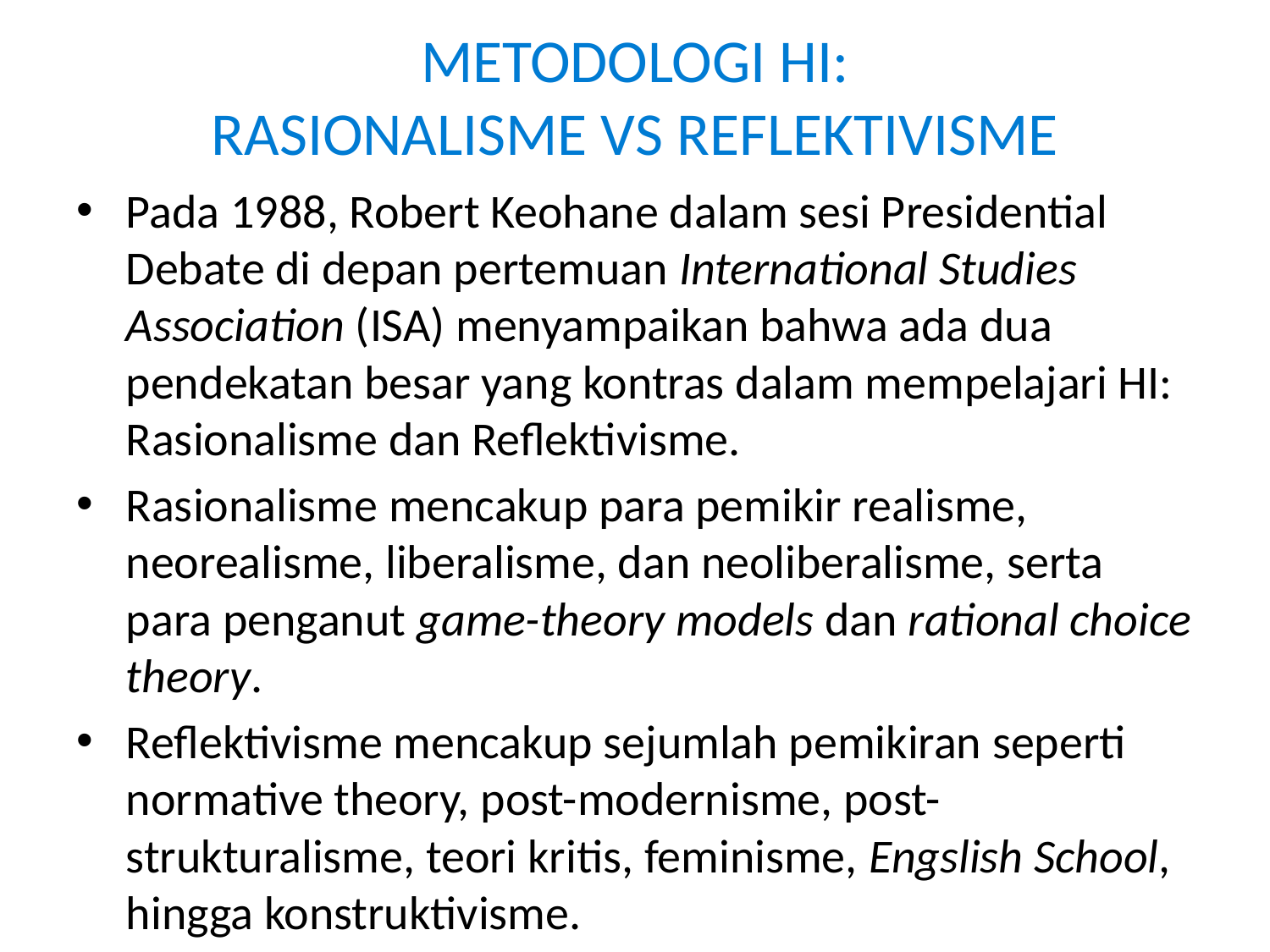

# METODOLOGI HI: RASIONALISME VS REFLEKTIVISME
Pada 1988, Robert Keohane dalam sesi Presidential Debate di depan pertemuan International Studies Association (ISA) menyampaikan bahwa ada dua pendekatan besar yang kontras dalam mempelajari HI: Rasionalisme dan Reflektivisme.
Rasionalisme mencakup para pemikir realisme, neorealisme, liberalisme, dan neoliberalisme, serta para penganut game-theory models dan rational choice theory.
Reflektivisme mencakup sejumlah pemikiran seperti normative theory, post-modernisme, post-strukturalisme, teori kritis, feminisme, Engslish School, hingga konstruktivisme.